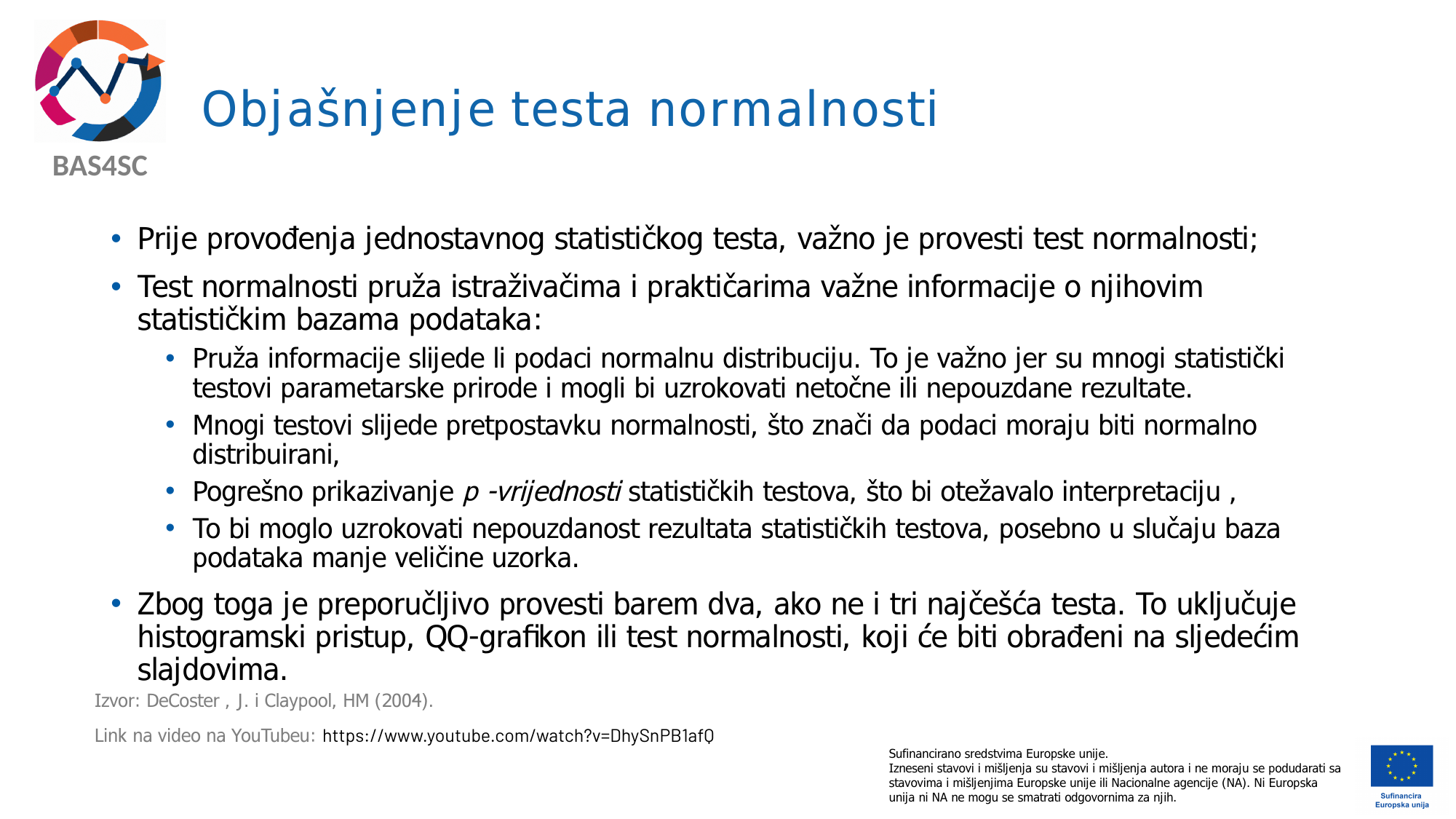

# Objašnjenje testa normalnosti
Prije provođenja jednostavnog statističkog testa, važno je provesti test normalnosti;
Test normalnosti pruža istraživačima i praktičarima važne informacije o njihovim statističkim bazama podataka:
Pruža informacije slijede li podaci normalnu distribuciju. To je važno jer su mnogi statistički testovi parametarske prirode i mogli bi uzrokovati netočne ili nepouzdane rezultate.
Mnogi testovi slijede pretpostavku normalnosti, što znači da podaci moraju biti normalno distribuirani,
Pogrešno prikazivanje p -vrijednosti statističkih testova, što bi otežavalo interpretaciju ,
To bi moglo uzrokovati nepouzdanost rezultata statističkih testova, posebno u slučaju baza podataka manje veličine uzorka.
Zbog toga je preporučljivo provesti barem dva, ako ne i tri najčešća testa. To uključuje histogramski pristup, QQ-grafikon ili test normalnosti, koji će biti obrađeni na sljedećim slajdovima.
Izvor: DeCoster , J. i Claypool, HM (2004).
Link na video na YouTubeu: https://www.youtube.com/watch?v=DhySnPB1afQ